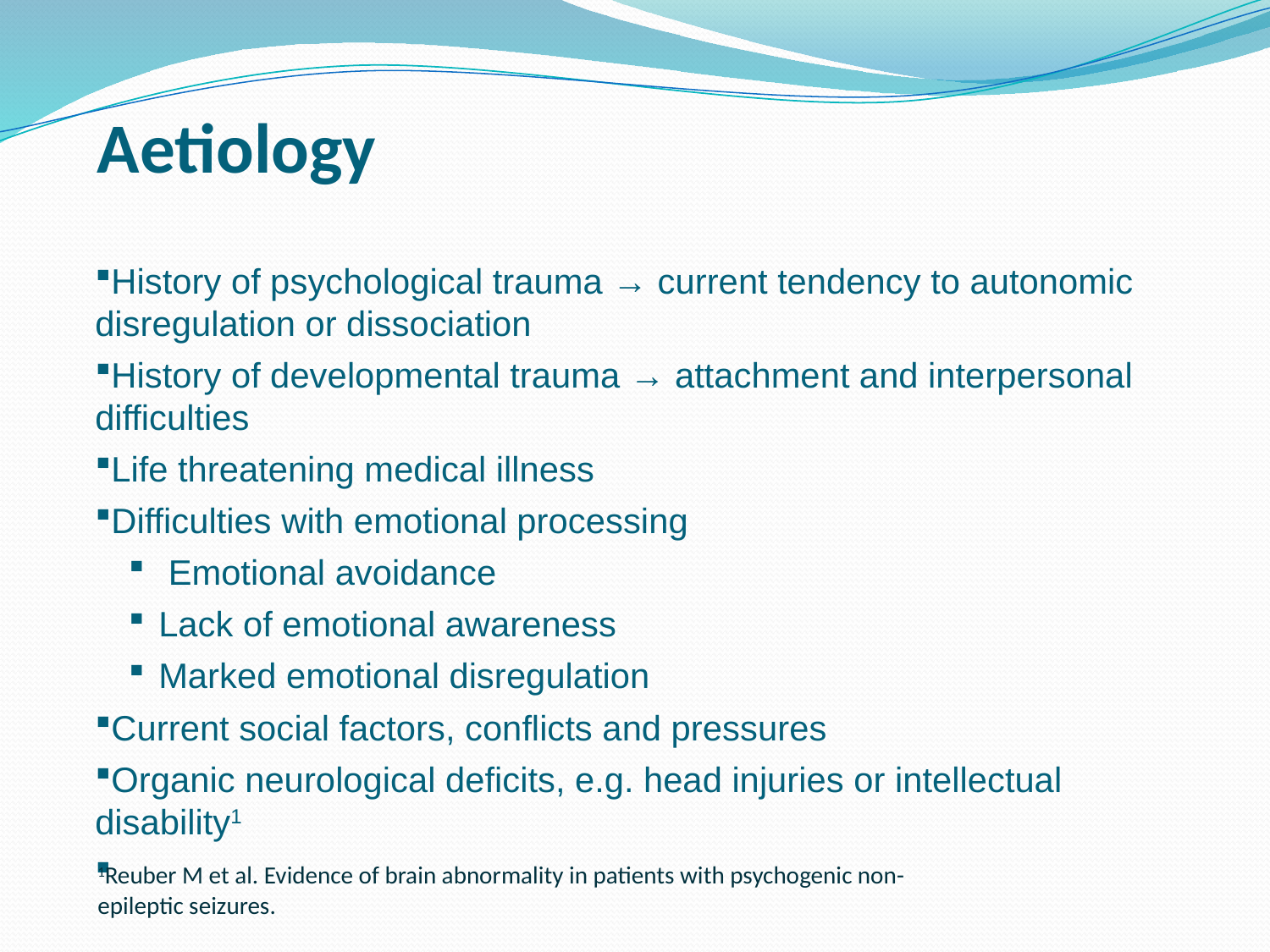

Aetiology
History of psychological trauma → current tendency to autonomic disregulation or dissociation
History of developmental trauma → attachment and interpersonal difficulties
Life threatening medical illness
Difficulties with emotional processing
 Emotional avoidance
Lack of emotional awareness
Marked emotional disregulation
Current social factors, conflicts and pressures
Organic neurological deficits, e.g. head injuries or intellectual disability1

1Reuber M et al. Evidence of brain abnormality in patients with psychogenic non-epileptic seizures.